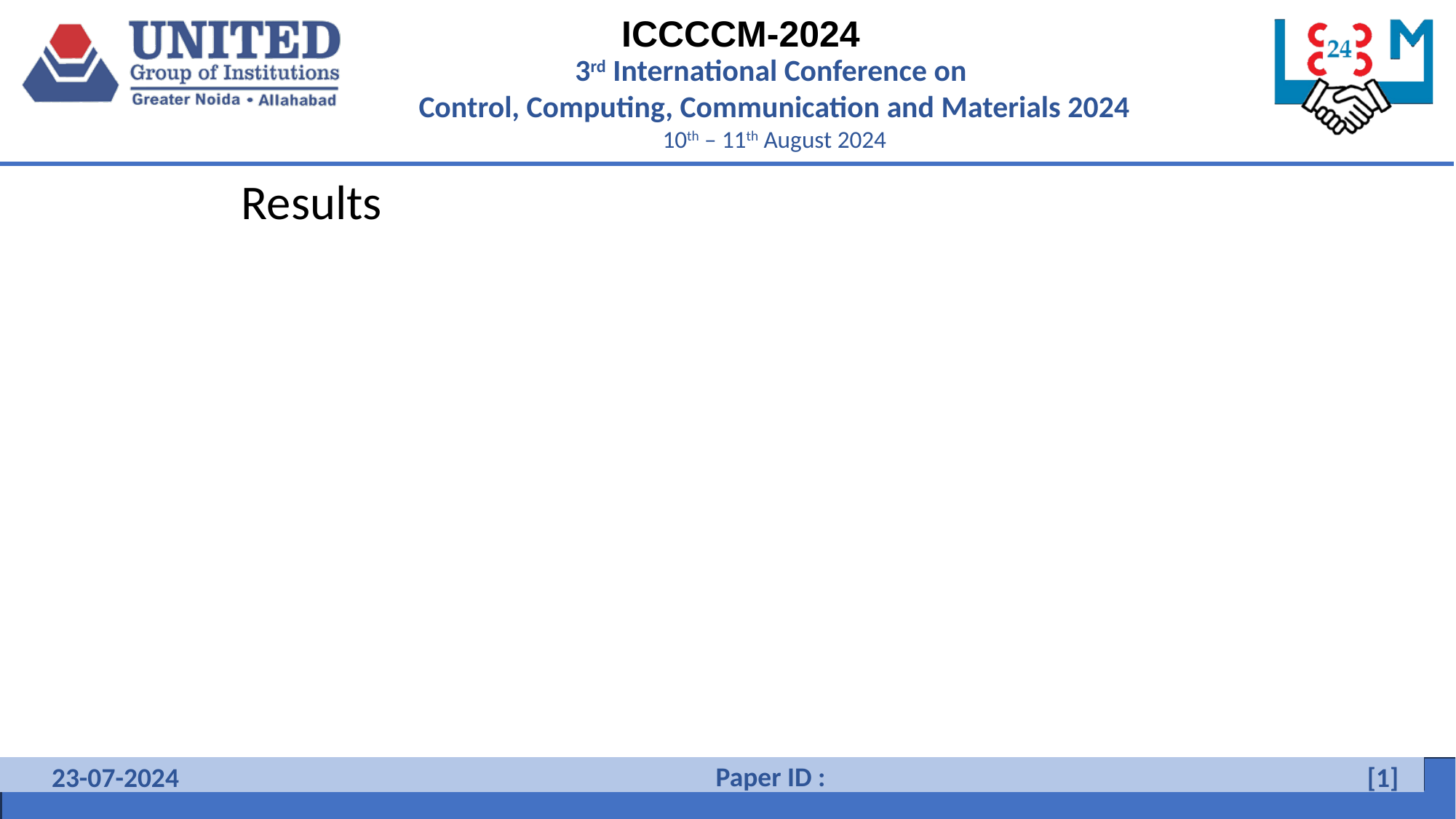

# Results

Paper ID :
23-07-2024
  [1]